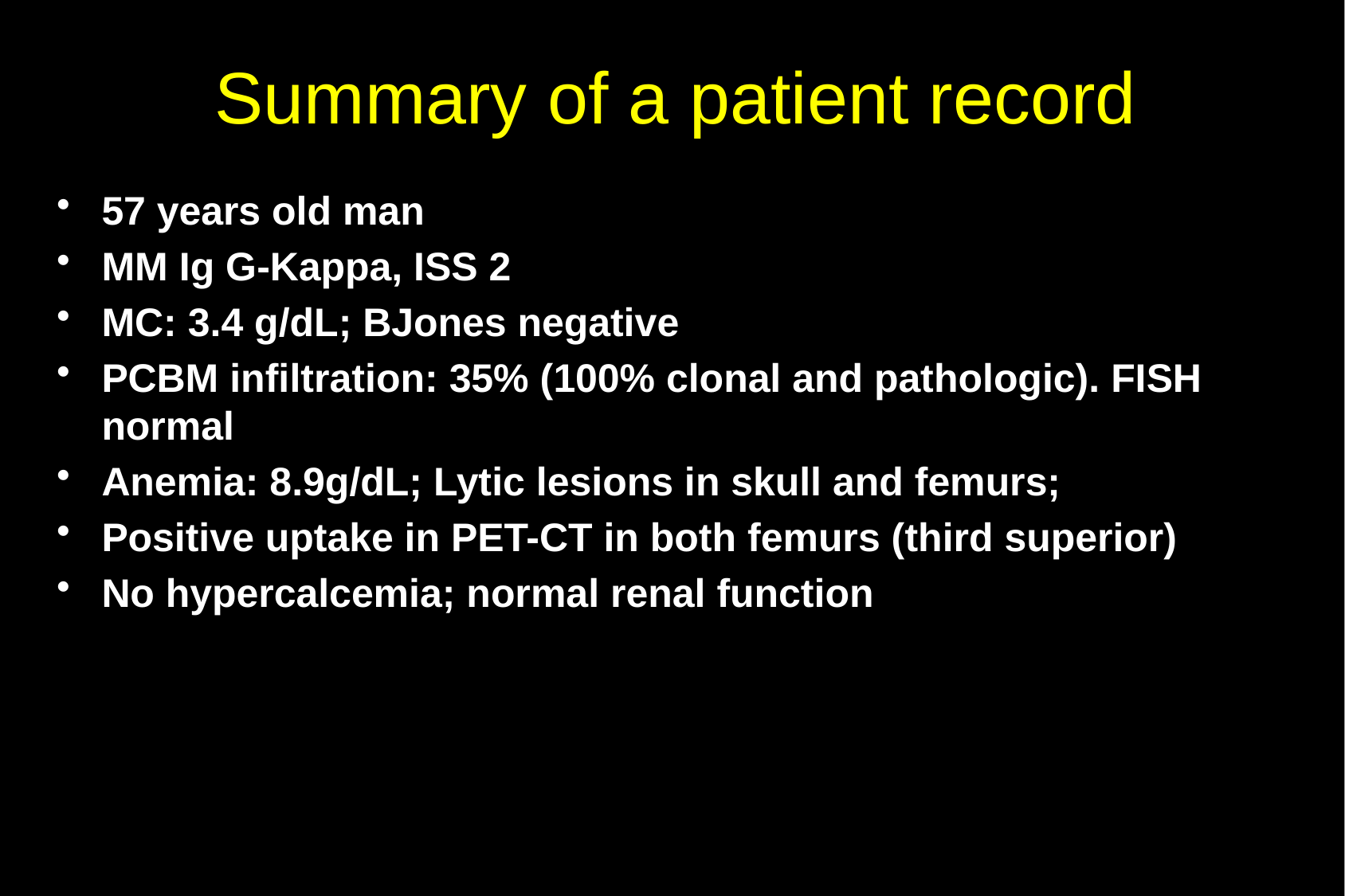

# Summary of a patient record
57 years old man
MM Ig G-Kappa, ISS 2
MC: 3.4 g/dL; BJones negative
PCBM infiltration: 35% (100% clonal and pathologic). FISH normal
Anemia: 8.9g/dL; Lytic lesions in skull and femurs;
Positive uptake in PET-CT in both femurs (third superior)
No hypercalcemia; normal renal function